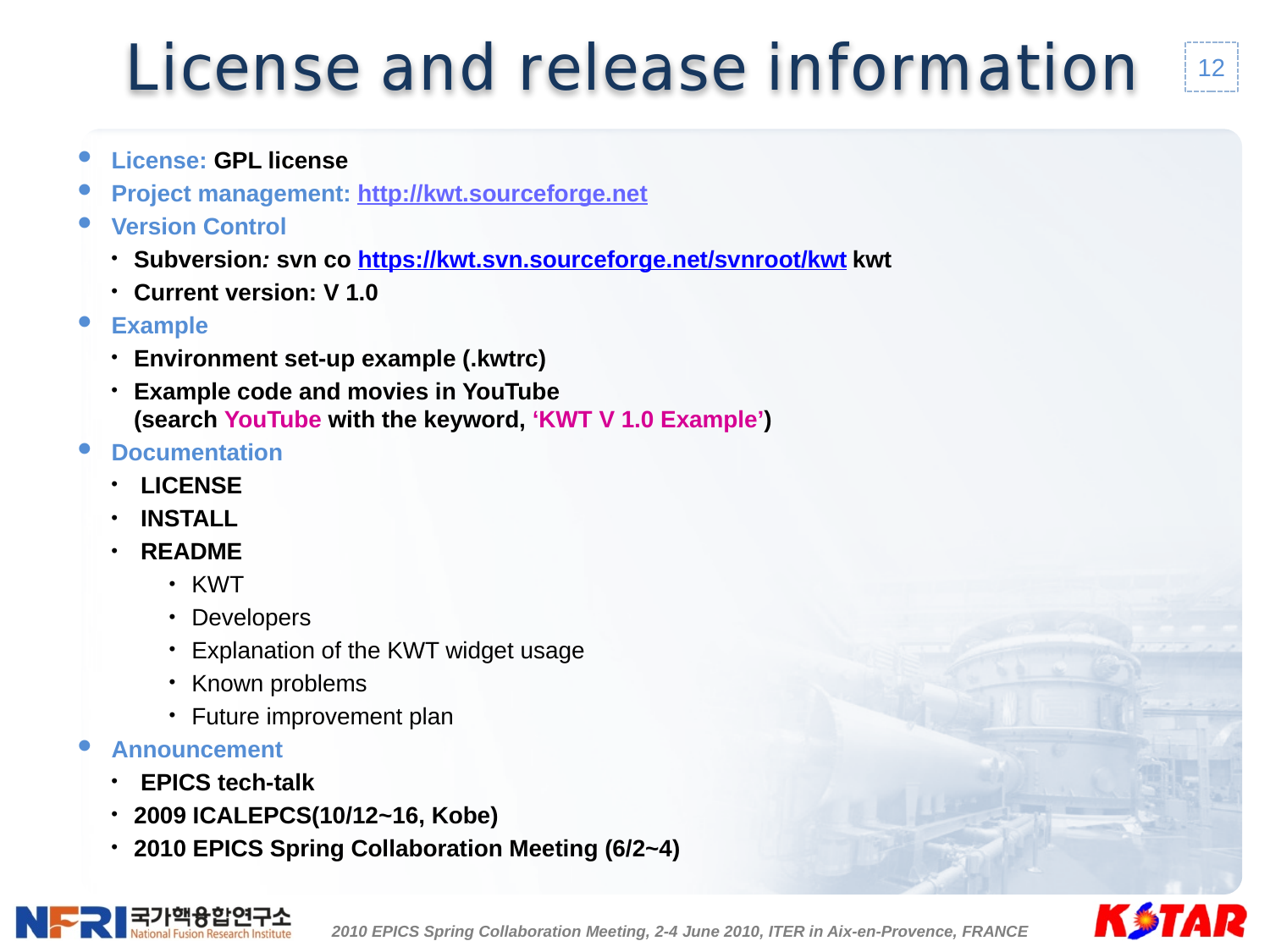

# License and release information
License: GPL license
Project management: http://kwt.sourceforge.net
Version Control
Subversion: svn co https://kwt.svn.sourceforge.net/svnroot/kwt kwt
Current version: V 1.0
Example
Environment set-up example (.kwtrc)
Example code and movies in YouTube
(search YouTube with the keyword, ‘KWT V 1.0 Example’)
Documentation
 LICENSE
 INSTALL
 README
KWT
Developers
Explanation of the KWT widget usage
Known problems
Future improvement plan
Announcement
 EPICS tech-talk
2009 ICALEPCS(10/12~16, Kobe)
2010 EPICS Spring Collaboration Meeting (6/2~4)